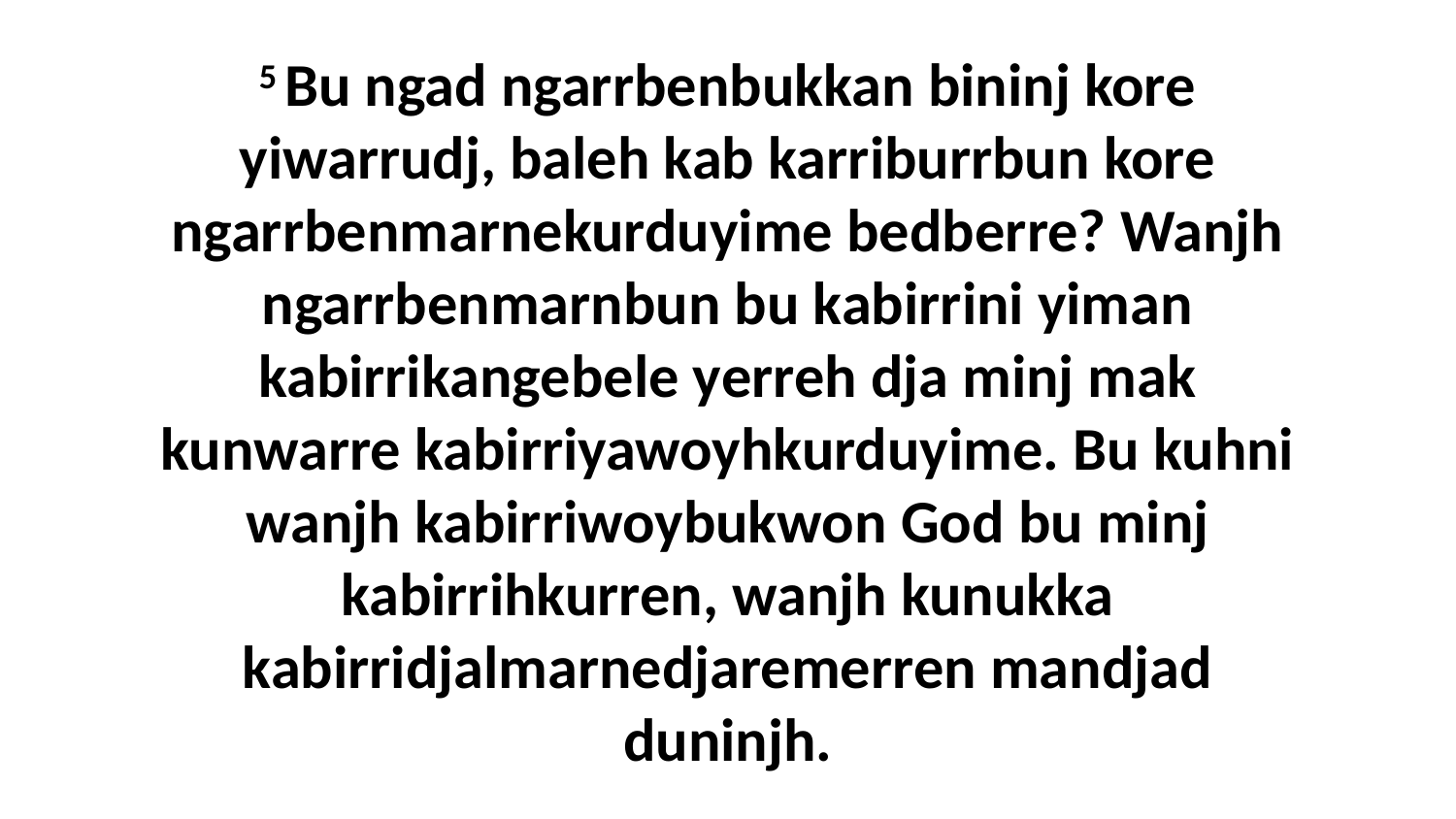

5 Bu ngad ngarrbenbukkan bininj kore yiwarrudj, baleh kab karriburrbun kore ngarrbenmarnekurduyime bedberre? Wanjh ngarrbenmarnbun bu kabirrini yiman kabirrikangebele yerreh dja minj mak kunwarre kabirriyawoyhkurduyime. Bu kuhni wanjh kabirriwoybukwon God bu minj kabirrihkurren, wanjh kunukka kabirridjalmarnedjaremerren mandjad duninjh.